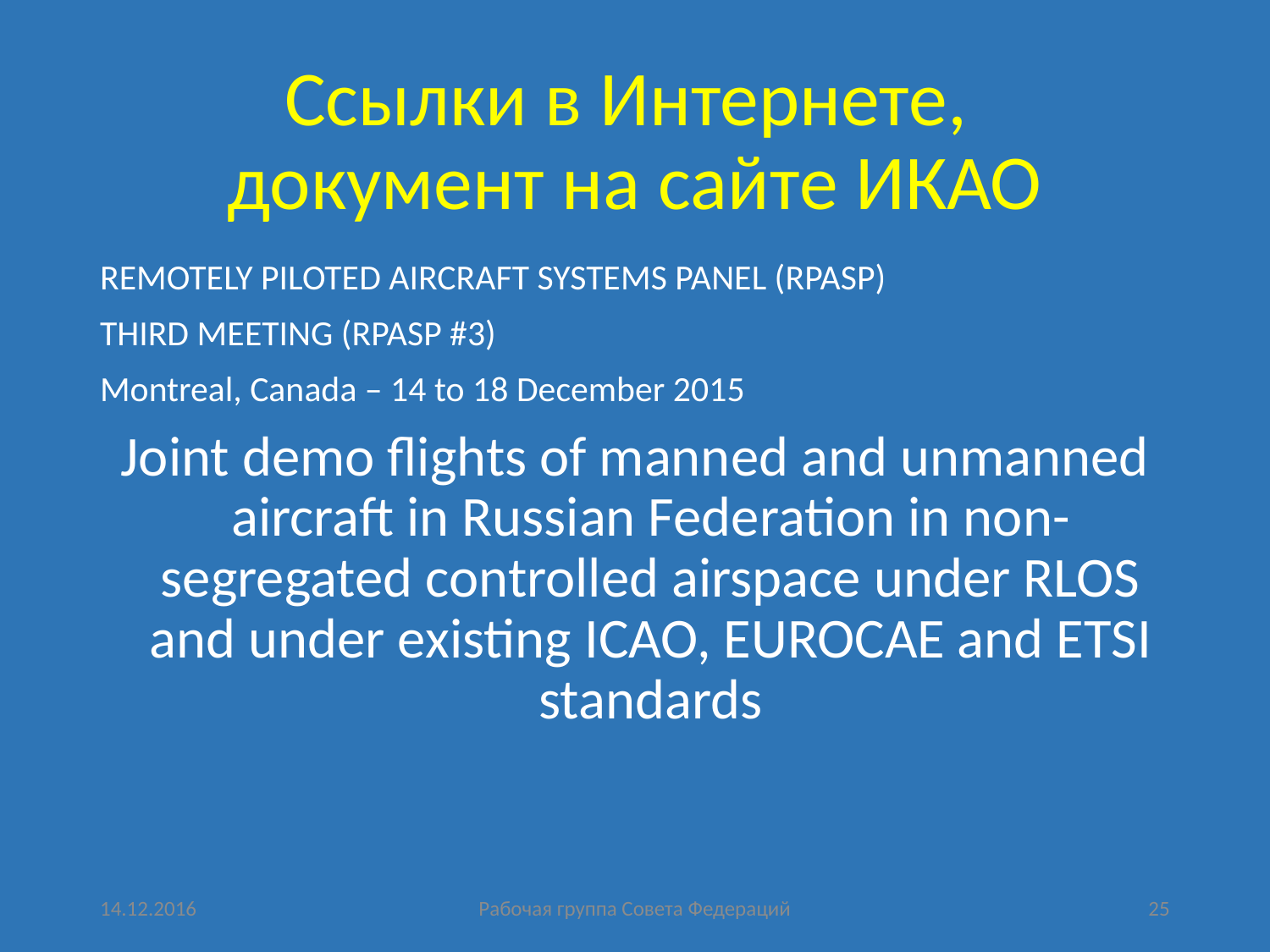

# Ссылки в Интернете, документ на сайте ИКАО
REMOTELY PILOTED AIRCRAFT SYSTEMS PANEL (RPASP)
THIRD MEETING (RPASP #3)
Montreal, Canada – 14 to 18 December 2015
Joint demo flights of manned and unmanned aircraft in Russian Federation in non-segregated controlled airspace under RLOS and under existing ICAO, EUROCAE and ETSI standards
14.12.2016
Рабочая группа Совета Федераций
25